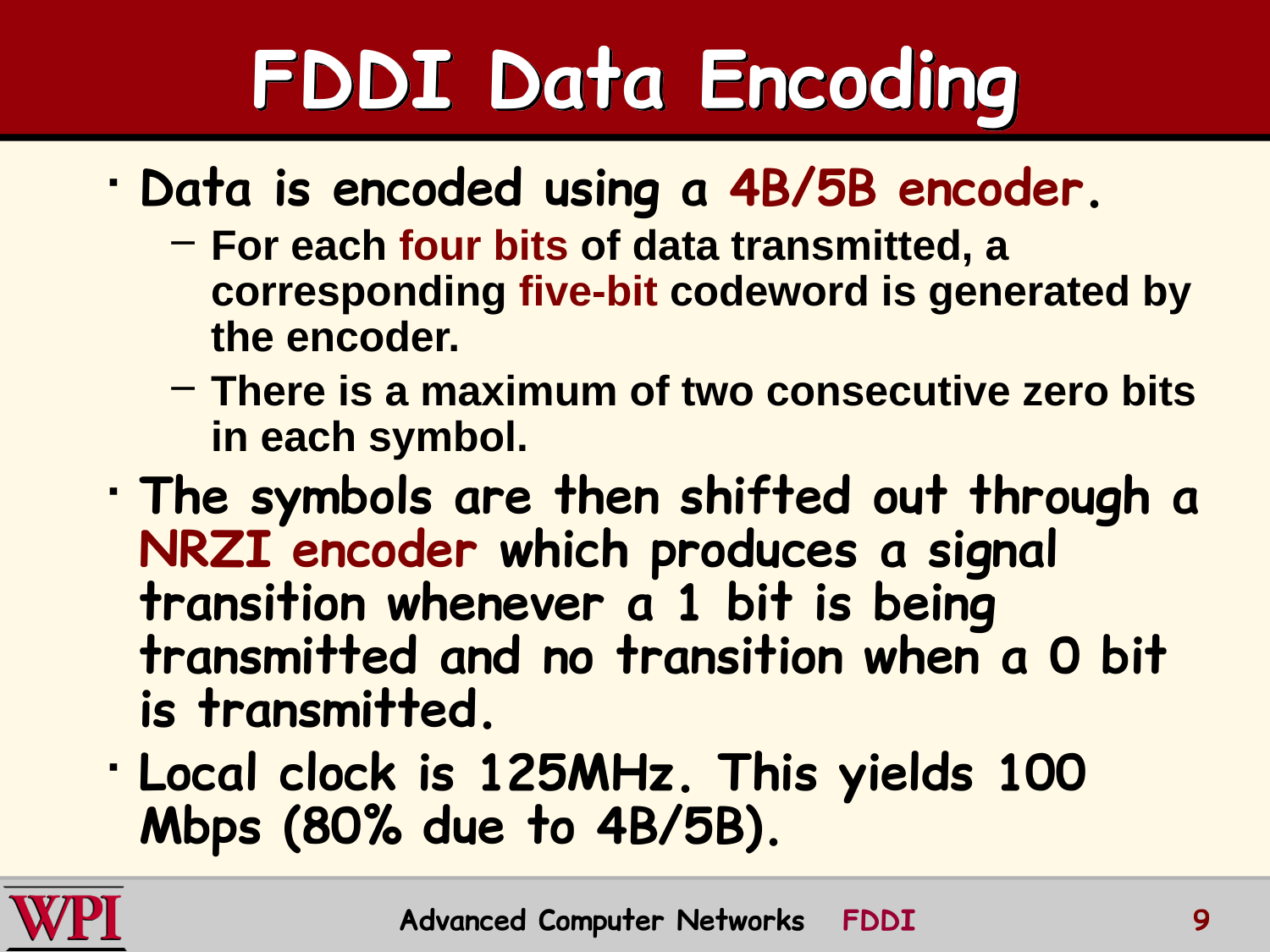

# FDDI Data Encoding
Data is encoded using a 4B/5B encoder.
For each four bits of data transmitted, a corresponding five-bit codeword is generated by the encoder.
There is a maximum of two consecutive zero bits in each symbol.
The symbols are then shifted out through a NRZI encoder which produces a signal transition whenever a 1 bit is being transmitted and no transition when a 0 bit is transmitted.
Local clock is 125MHz. This yields 100 Mbps (80% due to 4B/5B).
9
Advanced Computer Networks   FDDI